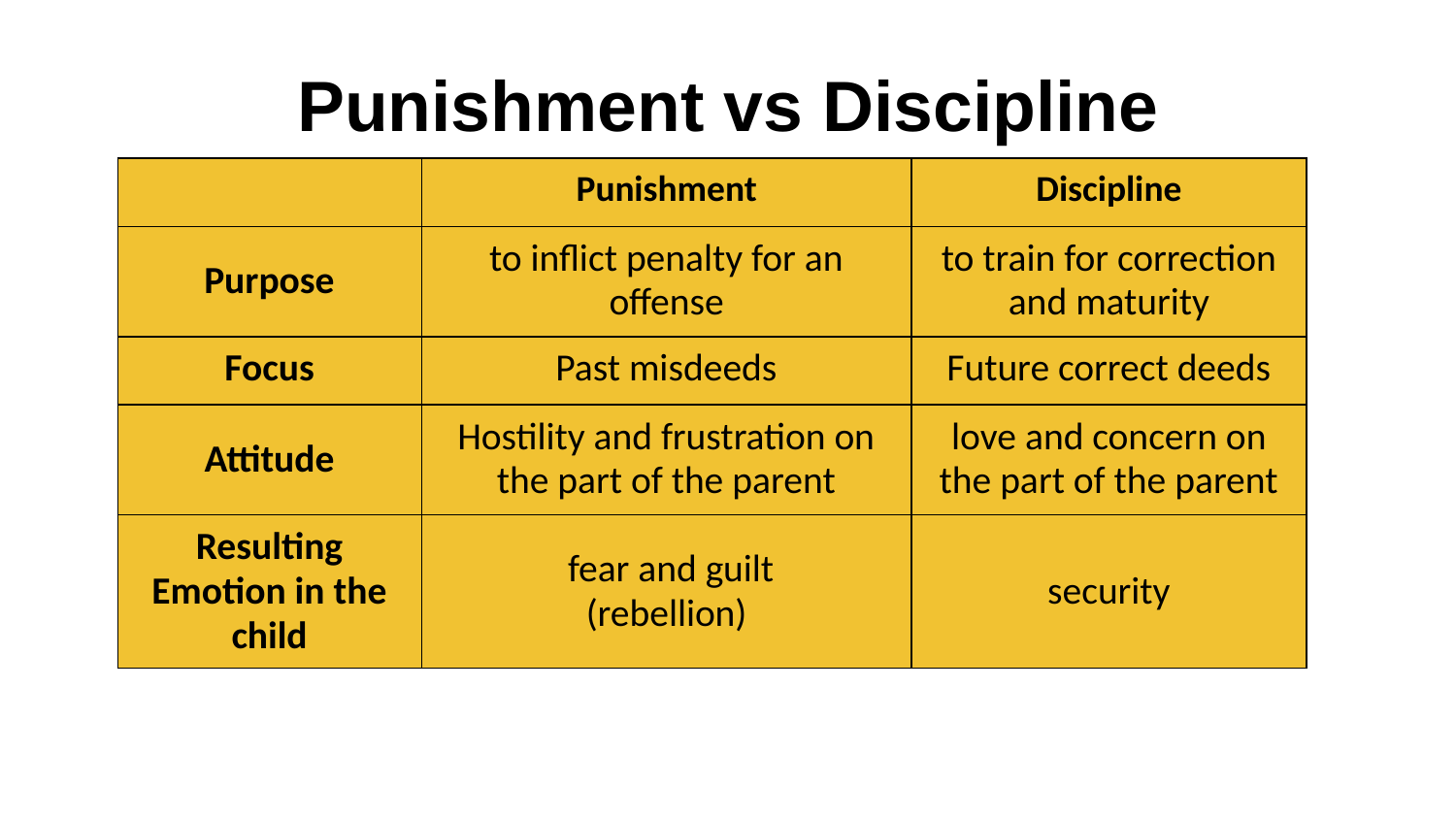

# Punishment vs Discipline
|  | Punishment | Discipline |
| --- | --- | --- |
| Purpose | to inflict penalty for an offense | to train for correction and maturity |
| Focus | Past misdeeds | Future correct deeds |
| Attitude | Hostility and frustration on the part of the parent | love and concern on the part of the parent |
| Resulting Emotion in the child | fear and guilt (rebellion) | security |